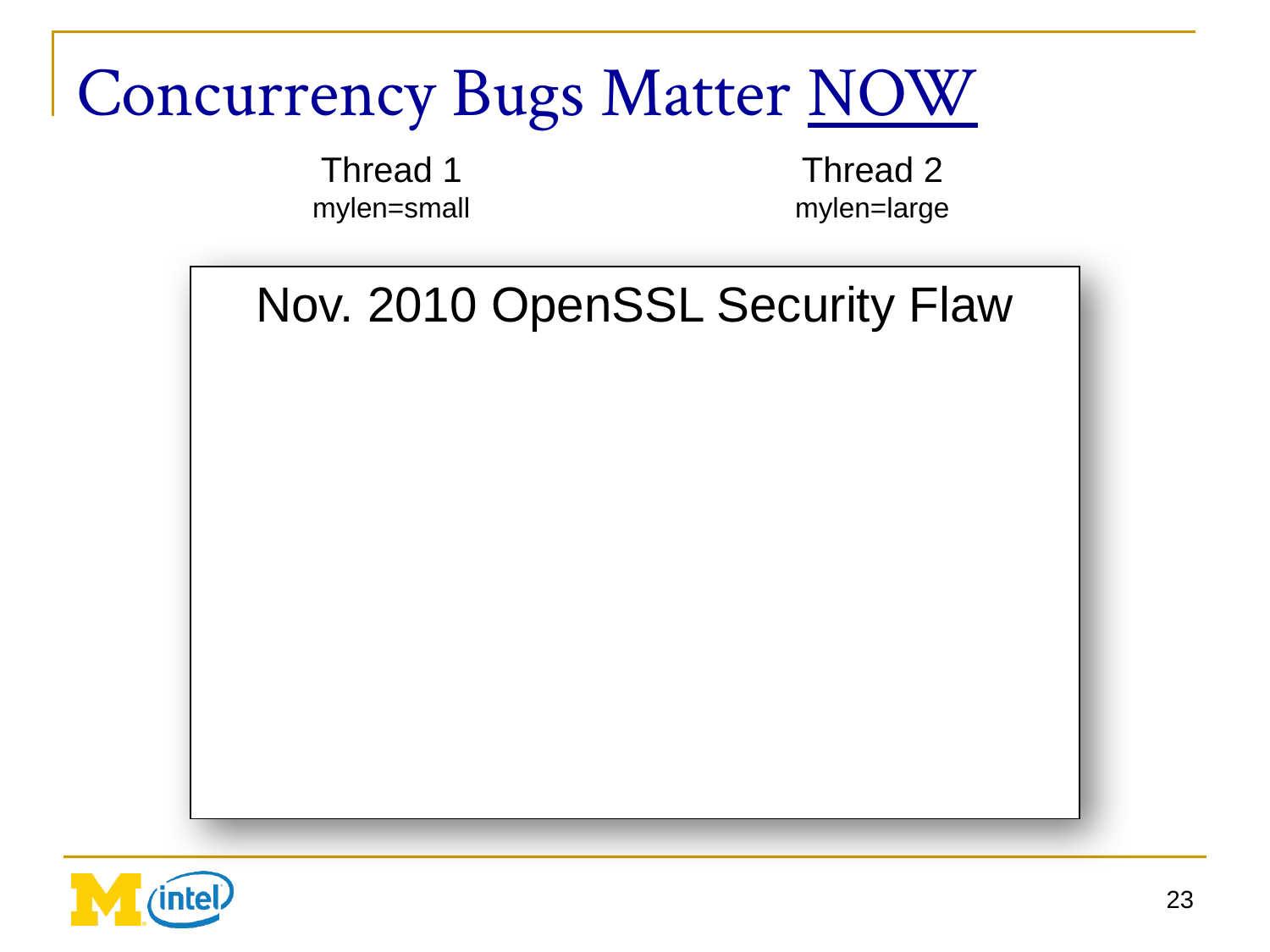

# Concurrency Bugs Matter NOW
Thread 1
Thread 2
mylen=small
mylen=large
Nov. 2010 OpenSSL Security Flaw
if(ptr == NULL) {
   len=thread_local->mylen;
   ptr=malloc(len);
   memcpy(ptr, data, len);
}
23